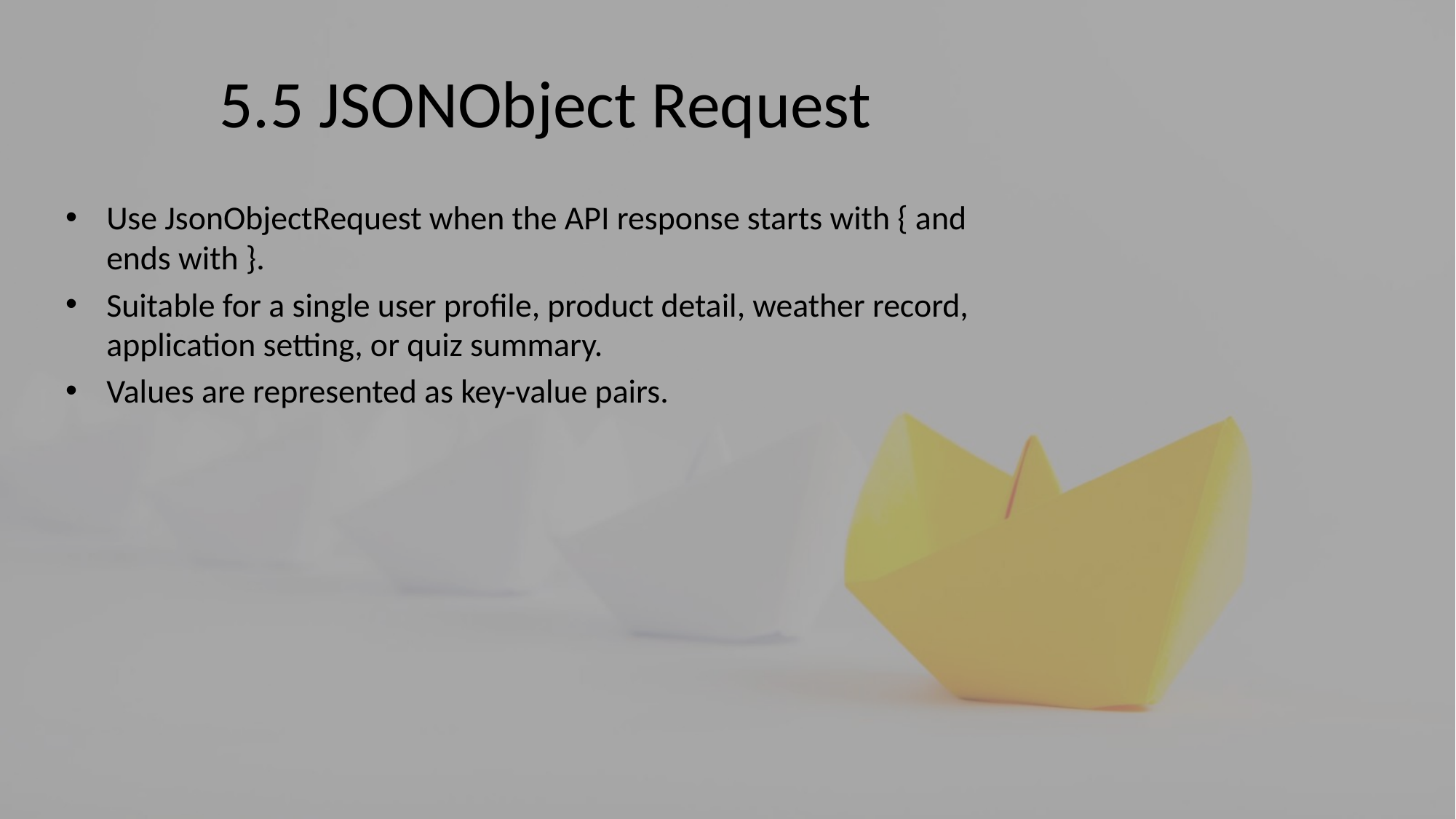

# 5.5 JSONObject Request
Use JsonObjectRequest when the API response starts with { and ends with }.
Suitable for a single user profile, product detail, weather record, application setting, or quiz summary.
Values are represented as key-value pairs.